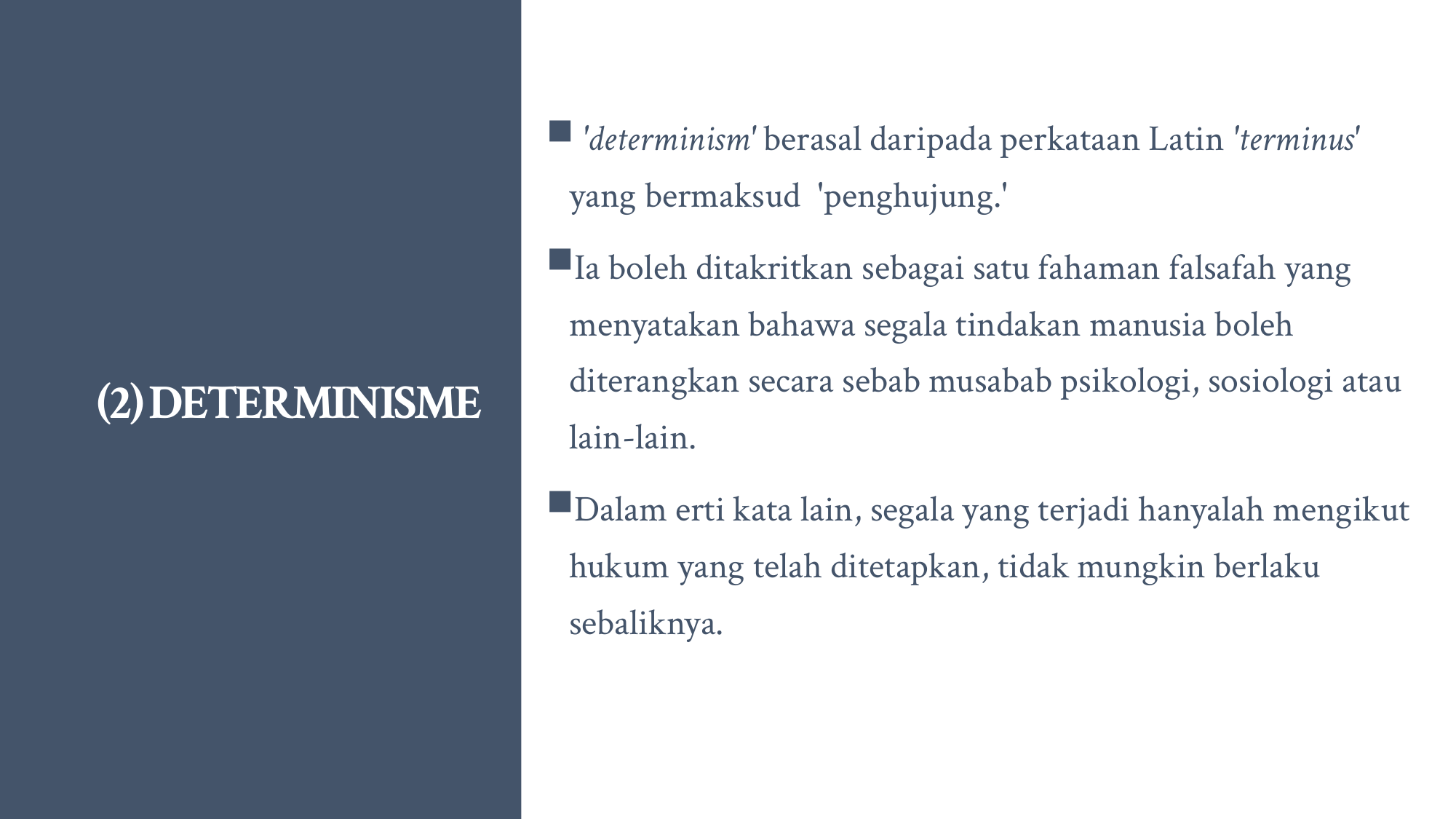

'determinism' berasal daripada perkataan Latin 'terminus'  yang bermaksud  'penghujung.'
Ia boleh ditakritkan sebagai satu fahaman falsafah yang menyatakan bahawa segala tindakan manusia boleh diterangkan secara sebab mu­sabab psikologi, sosiologi atau lain-lain.
Dalam erti kata lain, segala yang terjadi hanyalah mengikut hukum yang telah ditetapkan, tidak mungkin berlaku sebaliknya.

# (2) determinisme